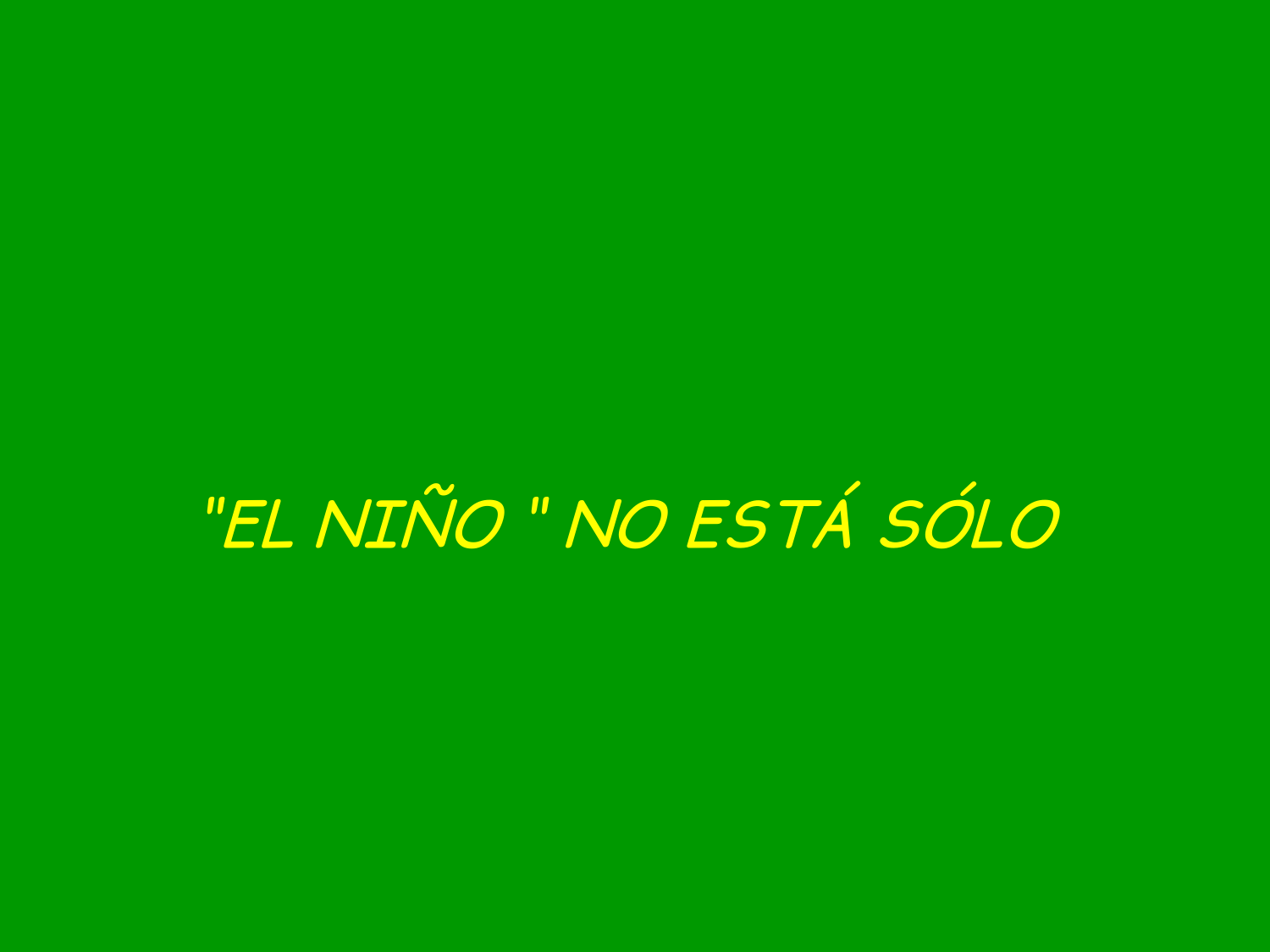

# “EL NIÑO “ NO ESTÁ SÓLO